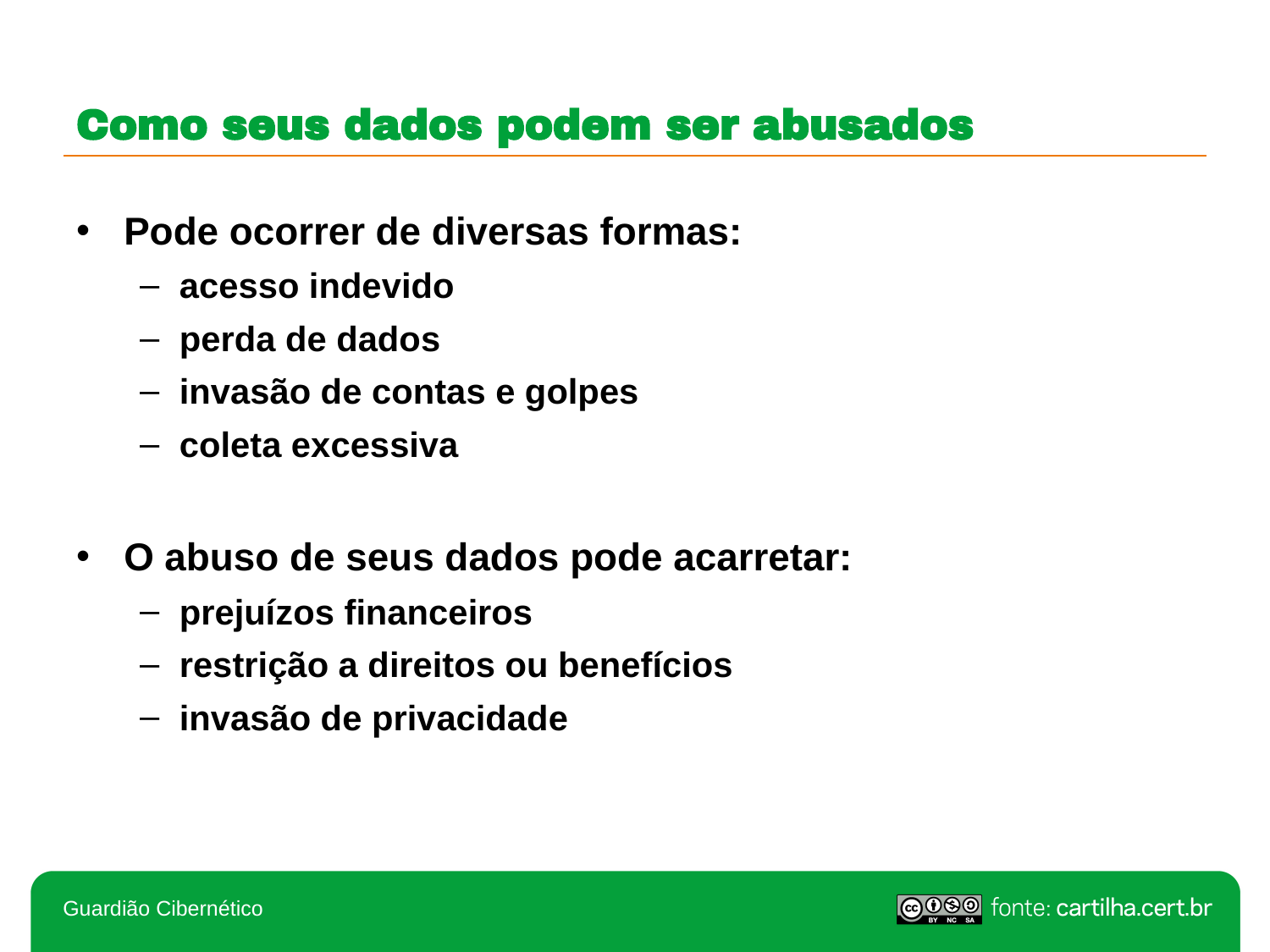

# Como seus dados podem ser abusados
Pode ocorrer de diversas formas:
acesso indevido
perda de dados
invasão de contas e golpes
coleta excessiva

O abuso de seus dados pode acarretar:
prejuízos financeiros
restrição a direitos ou benefícios
invasão de privacidade